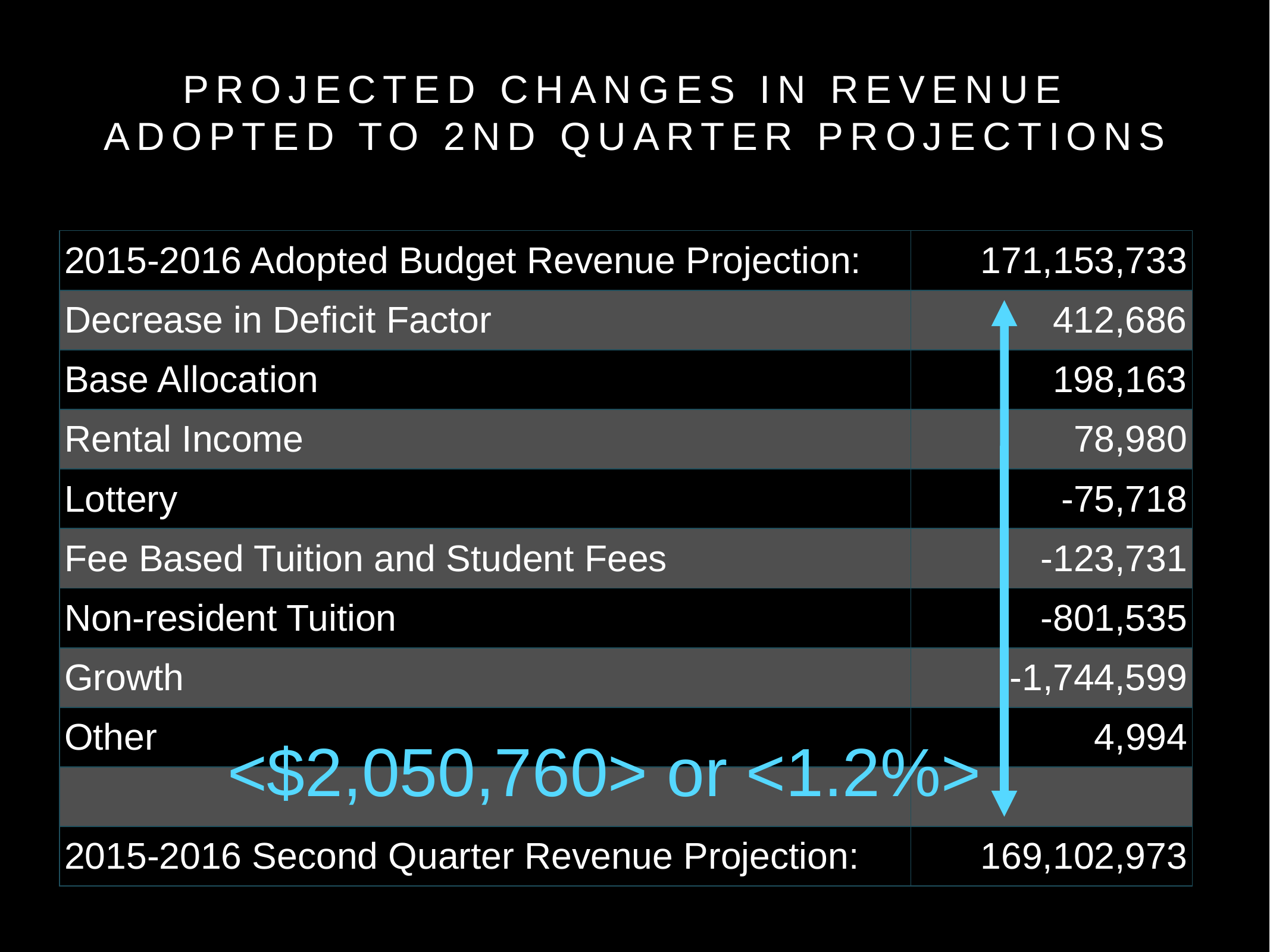

# projected changes in revenue  Adopted to 2nd quarter projections
| 2015-2016 Adopted Budget Revenue Projection: | 171,153,733 |
| --- | --- |
| Decrease in Deficit Factor | 412,686 |
| Base Allocation | 198,163 |
| Rental Income | 78,980 |
| Lottery | -75,718 |
| Fee Based Tuition and Student Fees | -123,731 |
| Non-resident Tuition | -801,535 |
| Growth | -1,744,599 |
| Other | 4,994 |
|  |  |
| 2015-2016 Second Quarter Revenue Projection: | 169,102,973 |

<$2,050,760> or <1.2%>